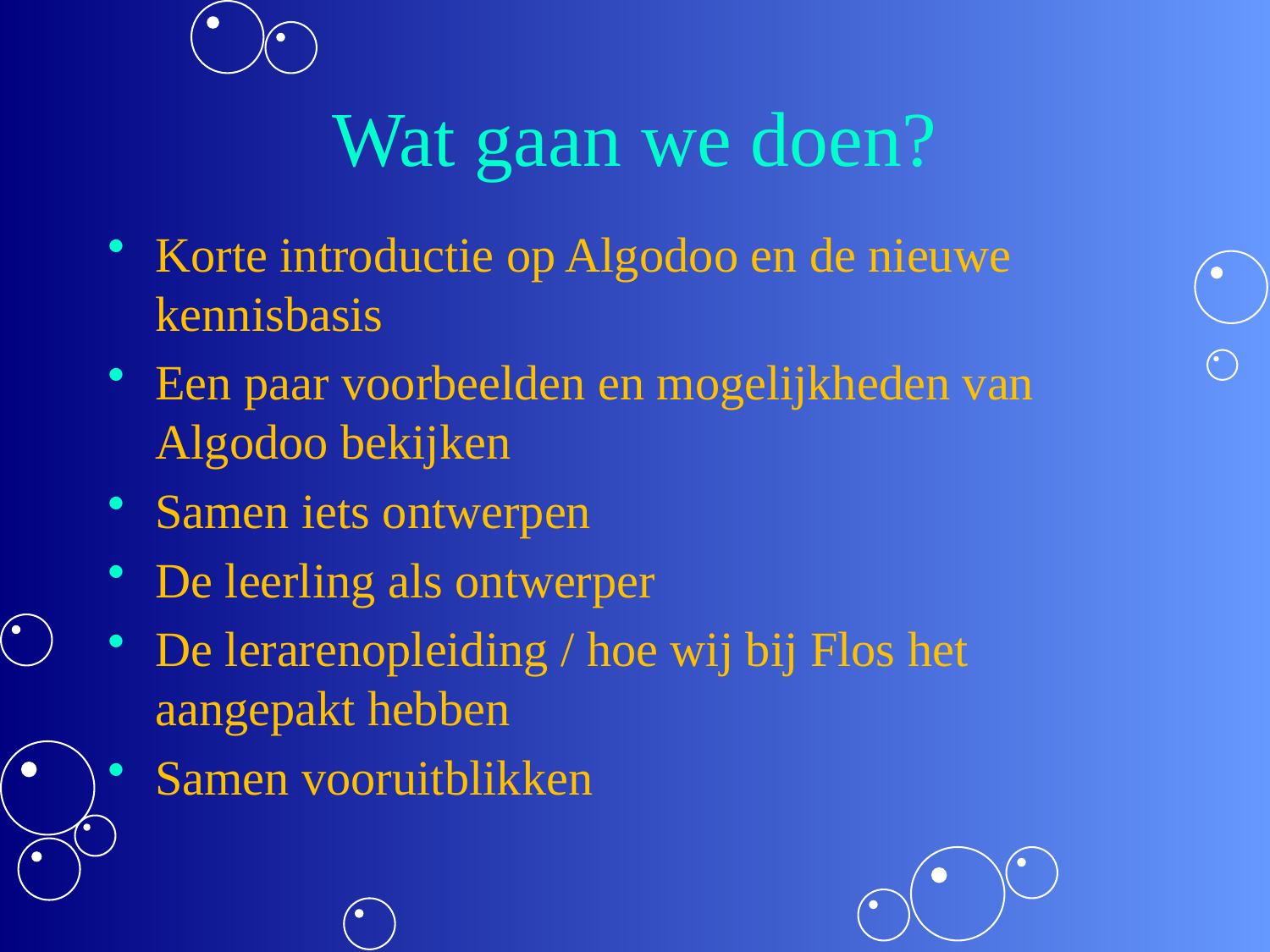

# Wat gaan we doen?
Korte introductie op Algodoo en de nieuwe kennisbasis
Een paar voorbeelden en mogelijkheden van Algodoo bekijken
Samen iets ontwerpen
De leerling als ontwerper
De lerarenopleiding / hoe wij bij Flos het aangepakt hebben
Samen vooruitblikken